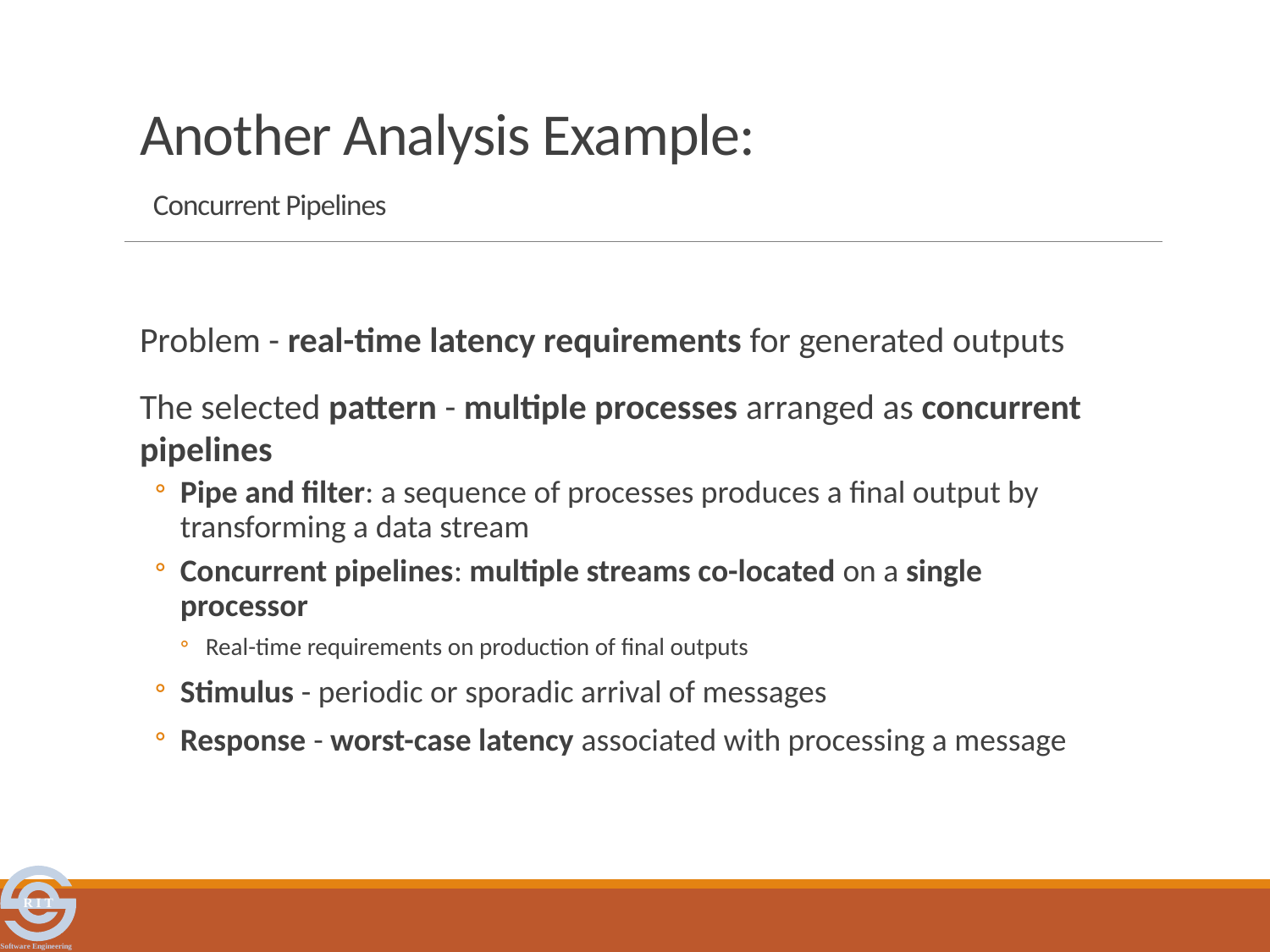

# Another Analysis Example: Concurrent Pipelines
Problem - real-time latency requirements for generated outputs
The selected pattern - multiple processes arranged as concurrent pipelines
Pipe and filter: a sequence of processes produces a final output by transforming a data stream
Concurrent pipelines: multiple streams co-located on a single processor
Real-time requirements on production of final outputs
Stimulus - periodic or sporadic arrival of messages
Response - worst-case latency associated with processing a message